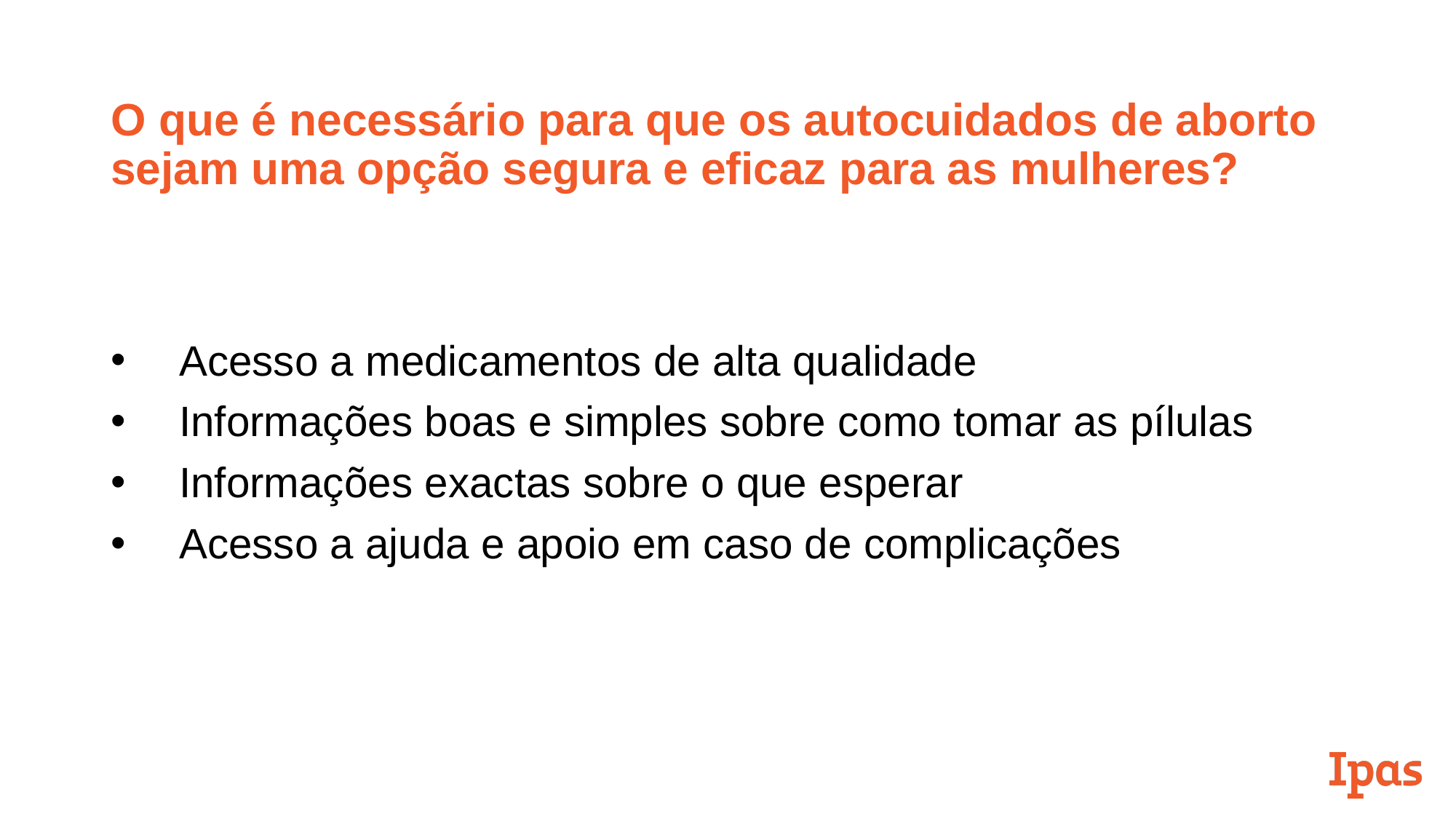

# O que é necessário para que os autocuidados de aborto sejam uma opção segura e eficaz para as mulheres?
Acesso a medicamentos de alta qualidade
Informações boas e simples sobre como tomar as pílulas
Informações exactas sobre o que esperar
Acesso a ajuda e apoio em caso de complicações